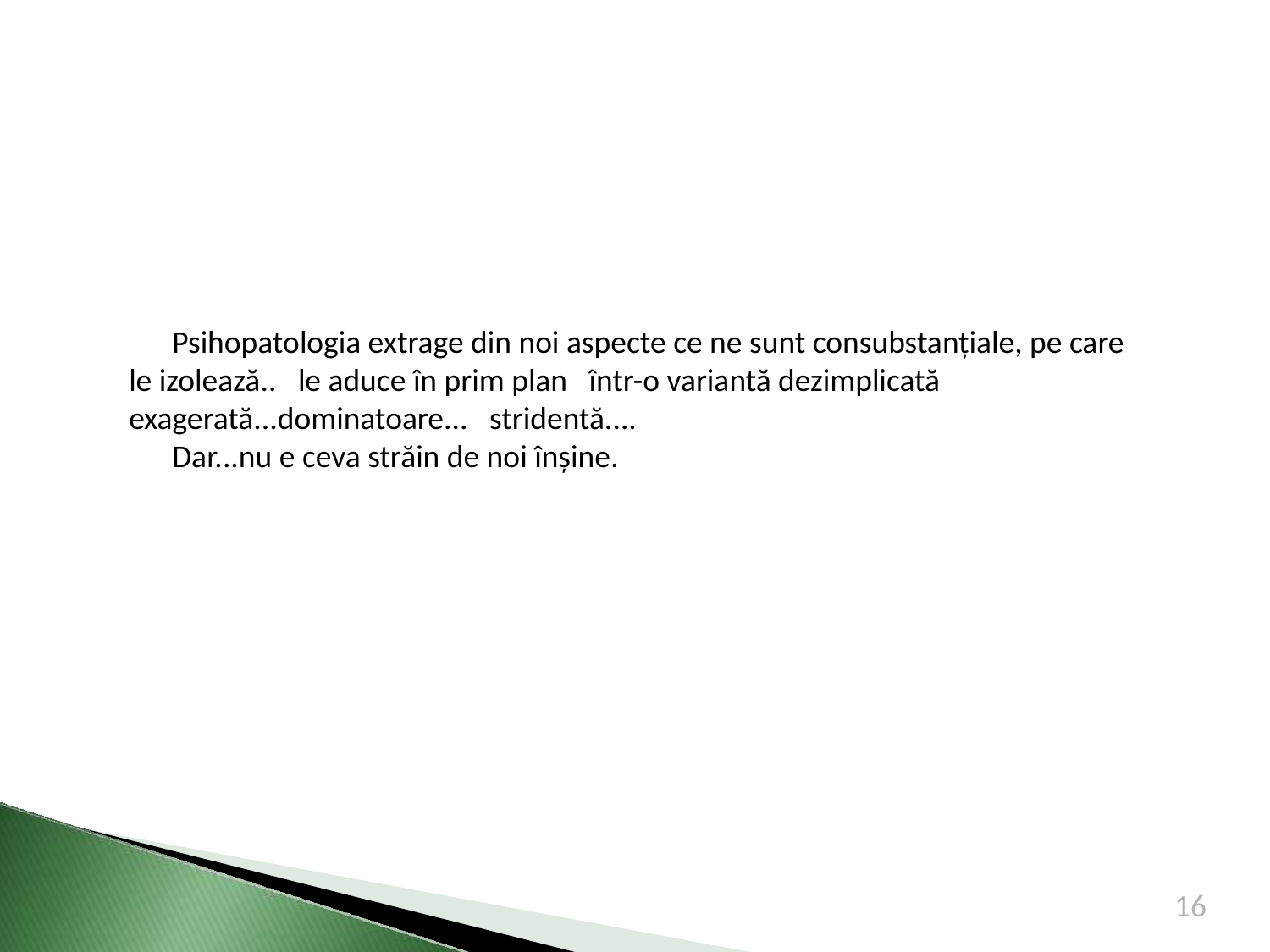

Psihopatologia extrage din noi aspecte ce ne sunt consubstanțiale, pe care le izolează..   le aduce în prim plan   într-o variantă dezimplicată exagerată...dominatoare...   stridentă....
      Dar...nu e ceva străin de noi înșine.

16